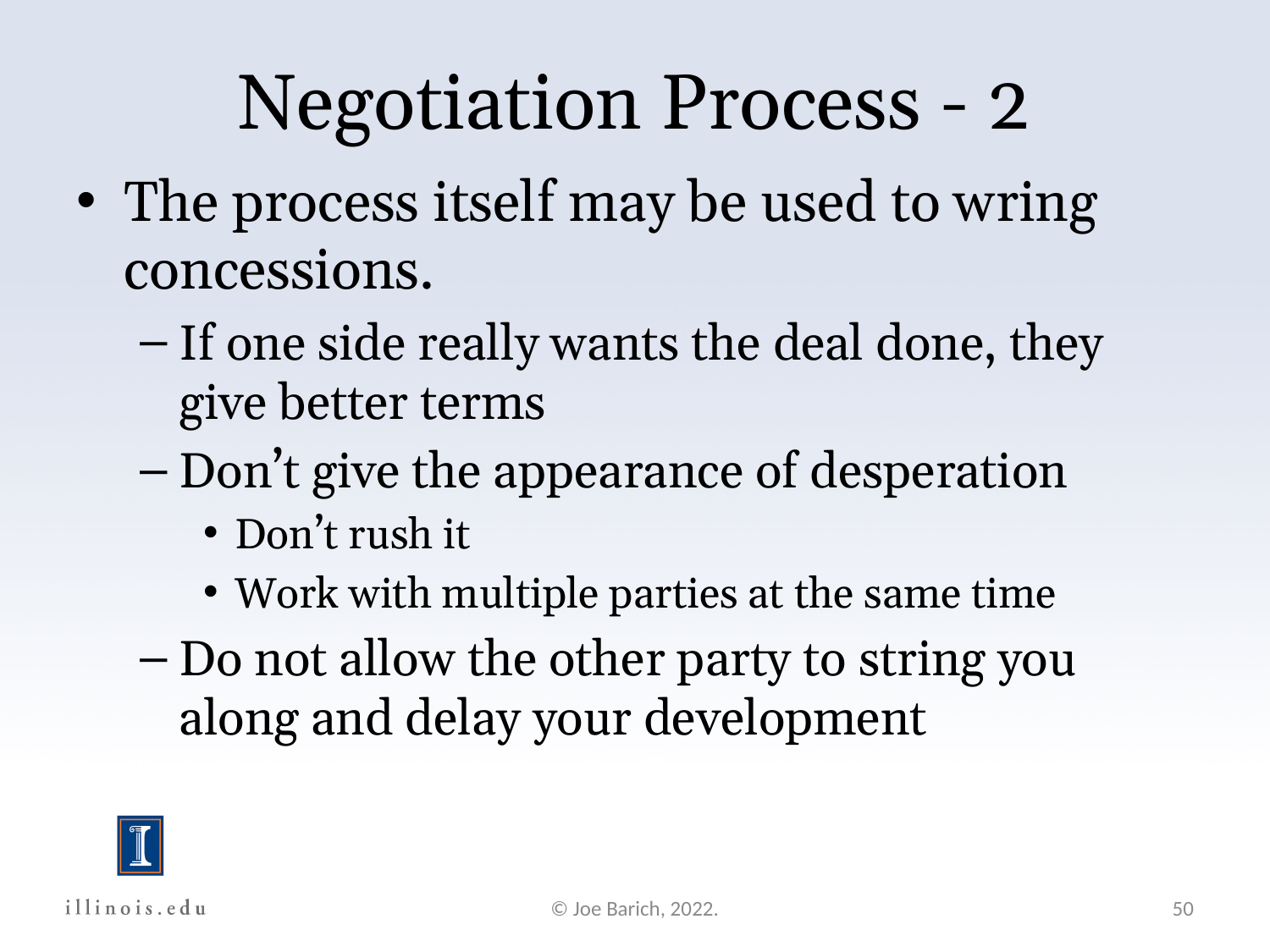

Negotiation Process - 2
The process itself may be used to wring concessions.
If one side really wants the deal done, they give better terms
Don’t give the appearance of desperation
Don’t rush it
Work with multiple parties at the same time
Do not allow the other party to string you along and delay your development
© Joe Barich, 2022.
50